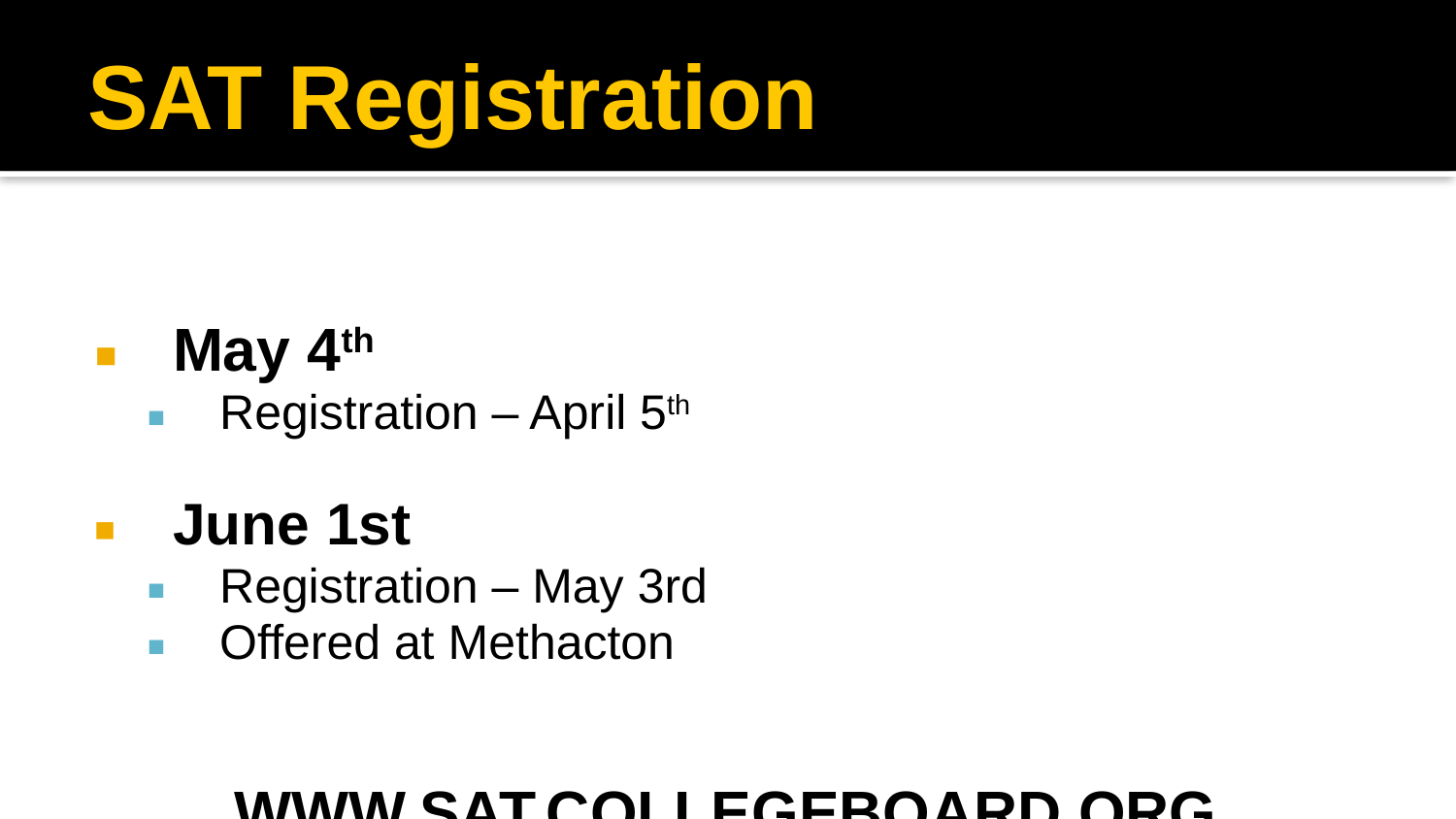

SAT Registration

May 4th
Registration – April 5th

June 1st
Registration – May 3rd
Offered at Methacton

WWW.SAT.COLLEGEBOARD.ORG